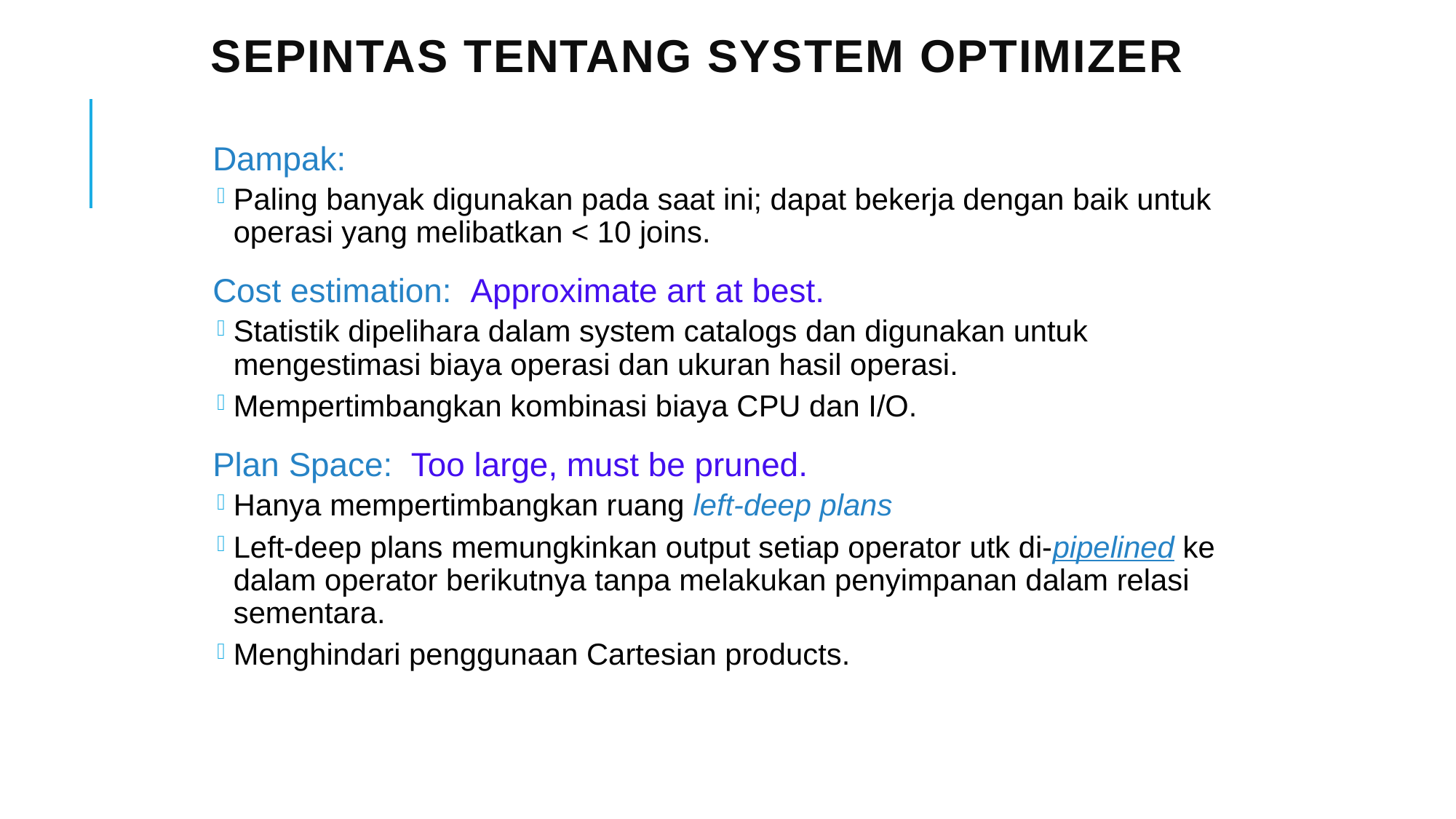

# Sepintas tentang System Optimizer
Dampak:
Paling banyak digunakan pada saat ini; dapat bekerja dengan baik untuk operasi yang melibatkan < 10 joins.
Cost estimation:  Approximate art at best.
Statistik dipelihara dalam system catalogs dan digunakan untuk mengestimasi biaya operasi dan ukuran hasil operasi.
Mempertimbangkan kombinasi biaya CPU dan I/O.
Plan Space:  Too large, must be pruned.
Hanya mempertimbangkan ruang left-deep plans
Left-deep plans memungkinkan output setiap operator utk di-pipelined ke dalam operator berikutnya tanpa melakukan penyimpanan dalam relasi sementara.
Menghindari penggunaan Cartesian products.